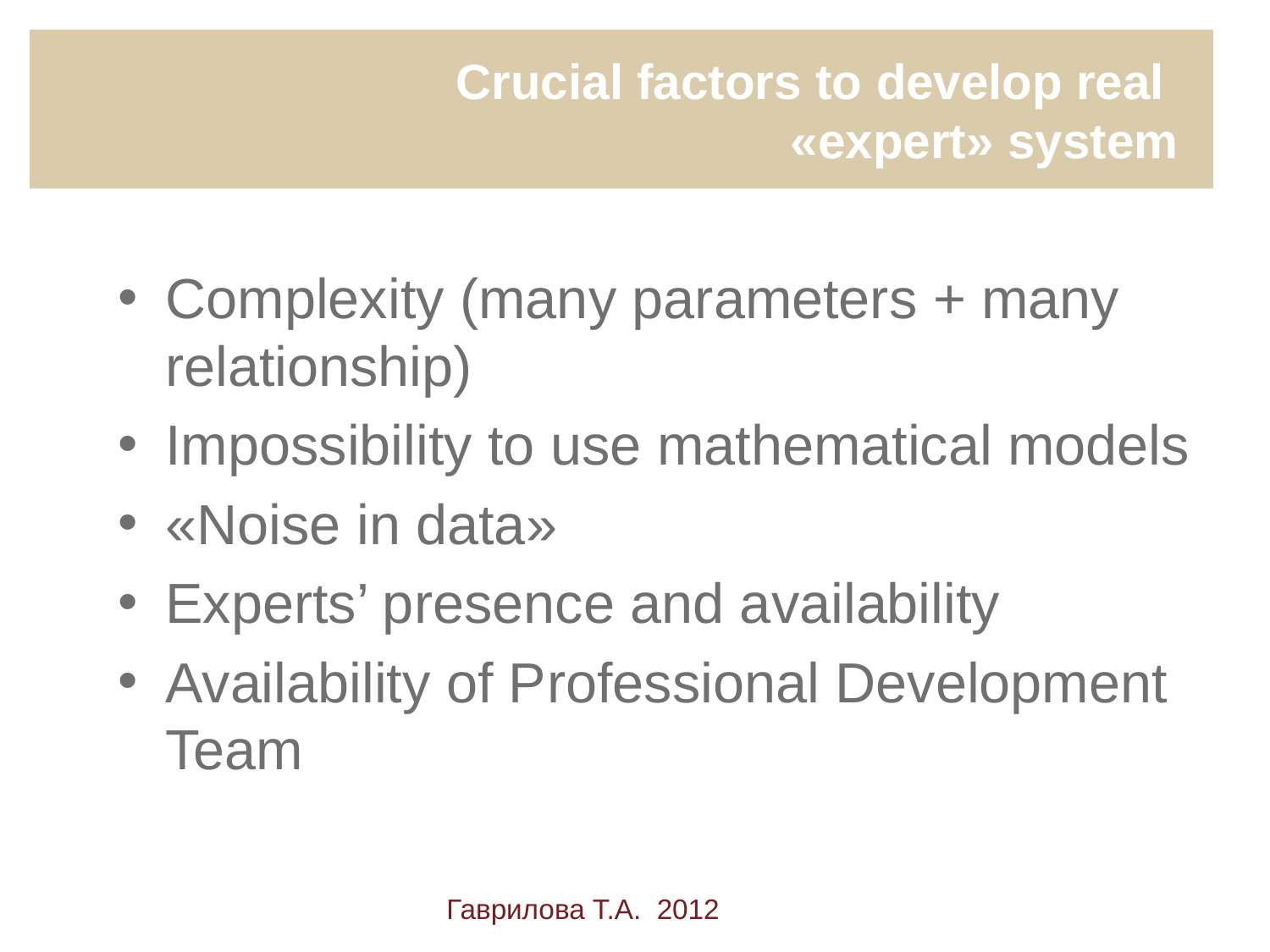

# Crucial factors to develop real «expert» system
Complexity (many parameters + many relationship)
Impossibility to use mathematical models
«Noise in data»
Experts’ presence and availability
Availability of Professional Development Team

Гаврилова Т.А.  2012